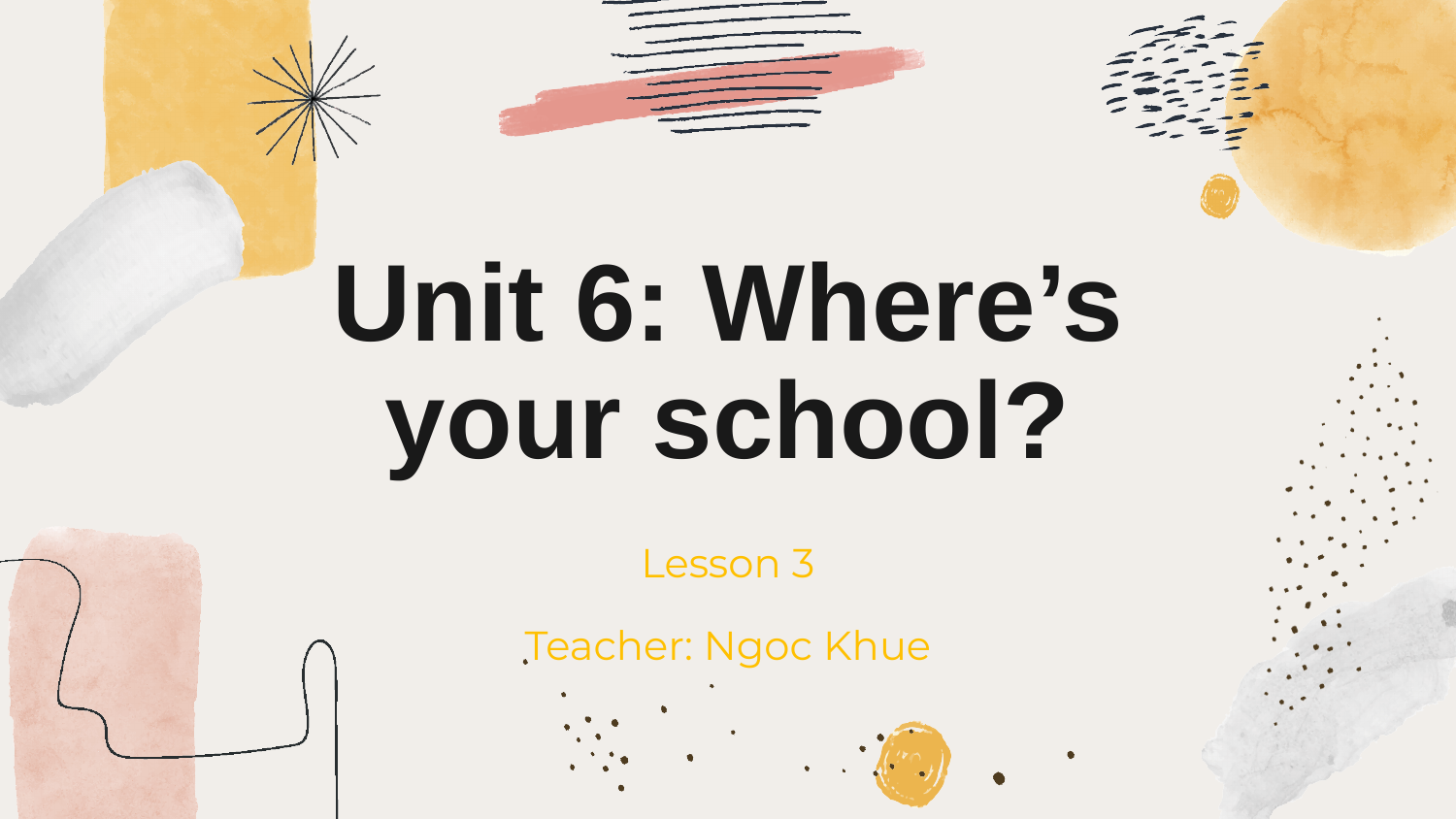

# Unit 6: Where’s your school?
Lesson 3
Teacher: Ngoc Khue